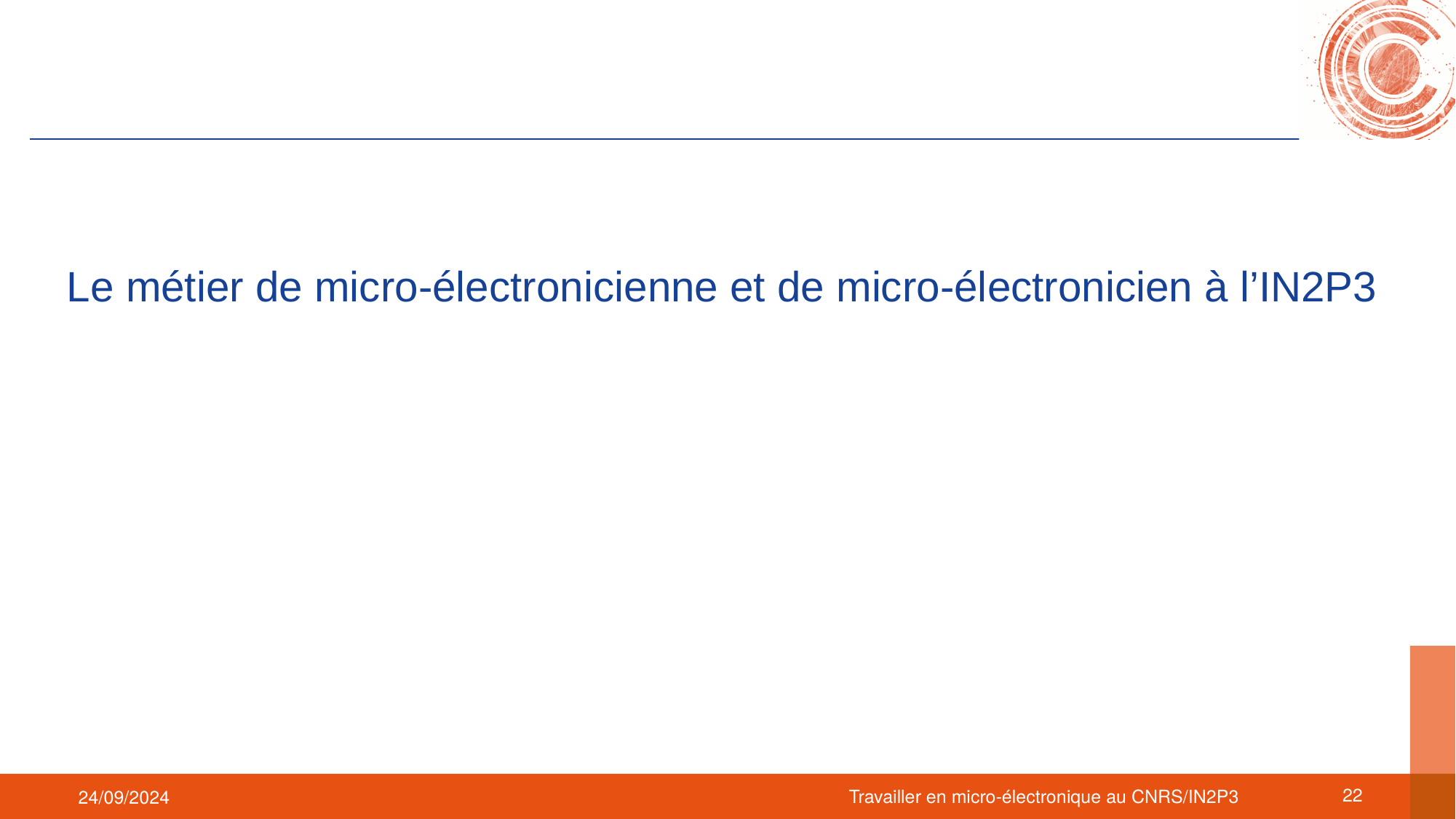

# Le métier de micro-électronicienne et de micro-électronicien à l’IN2P3
Travailler en micro-électronique au CNRS/IN2P3
24/09/2024
22